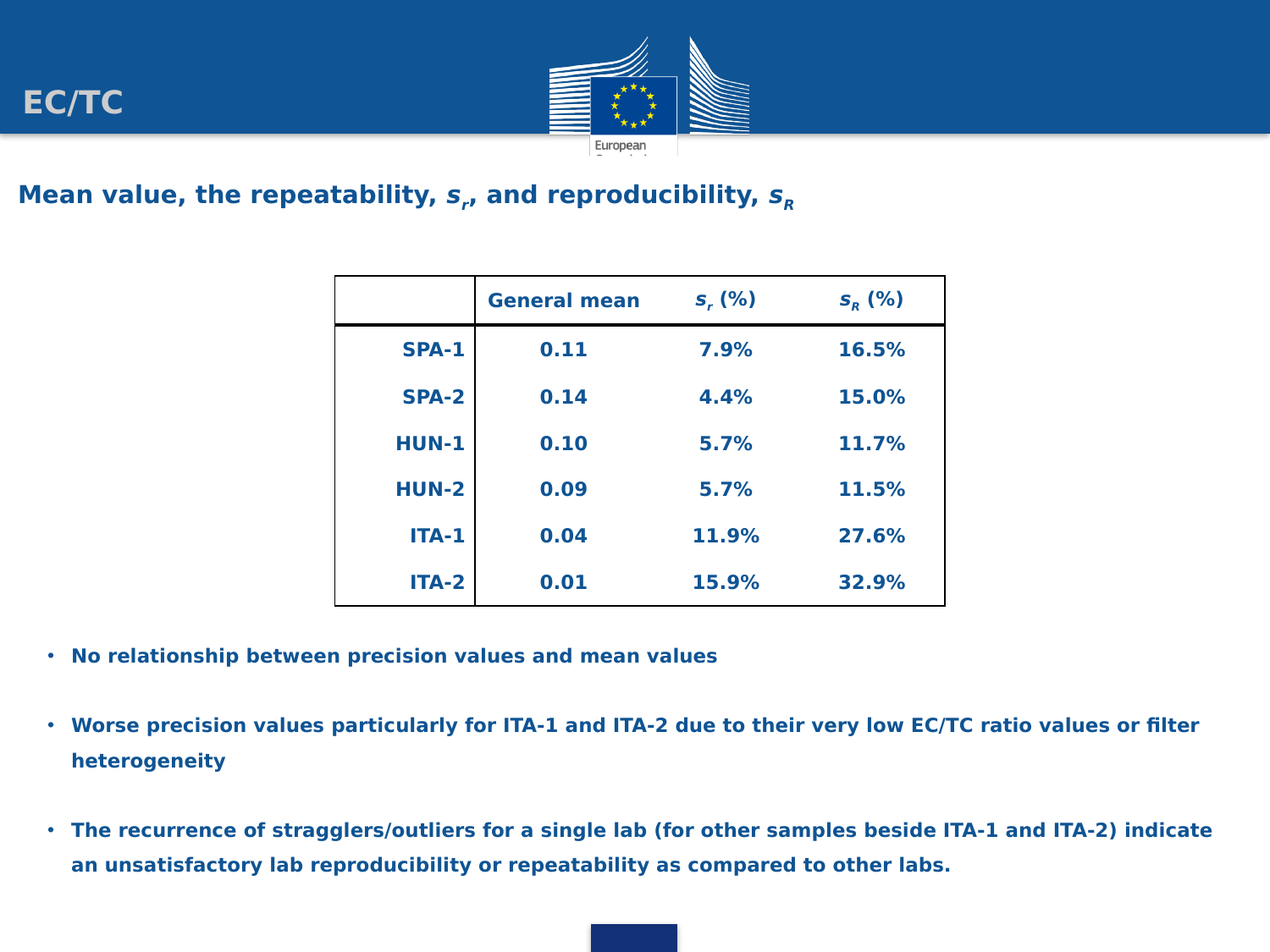

EC/TC
Mean value, the repeatability, sr, and reproducibility, sR
|  | General mean | sr (%) | sR (%) |
| --- | --- | --- | --- |
| SPA-1 | 0.11 | 7.9% | 16.5% |
| SPA-2 | 0.14 | 4.4% | 15.0% |
| HUN-1 | 0.10 | 5.7% | 11.7% |
| HUN-2 | 0.09 | 5.7% | 11.5% |
| ITA-1 | 0.04 | 11.9% | 27.6% |
| ITA-2 | 0.01 | 15.9% | 32.9% |
No relationship between precision values and mean values

Worse precision values particularly for ITA-1 and ITA-2 due to their very low EC/TC ratio values or filter heterogeneity

The recurrence of stragglers/outliers for a single lab (for other samples beside ITA-1 and ITA-2) indicate an unsatisfactory lab reproducibility or repeatability as compared to other labs.